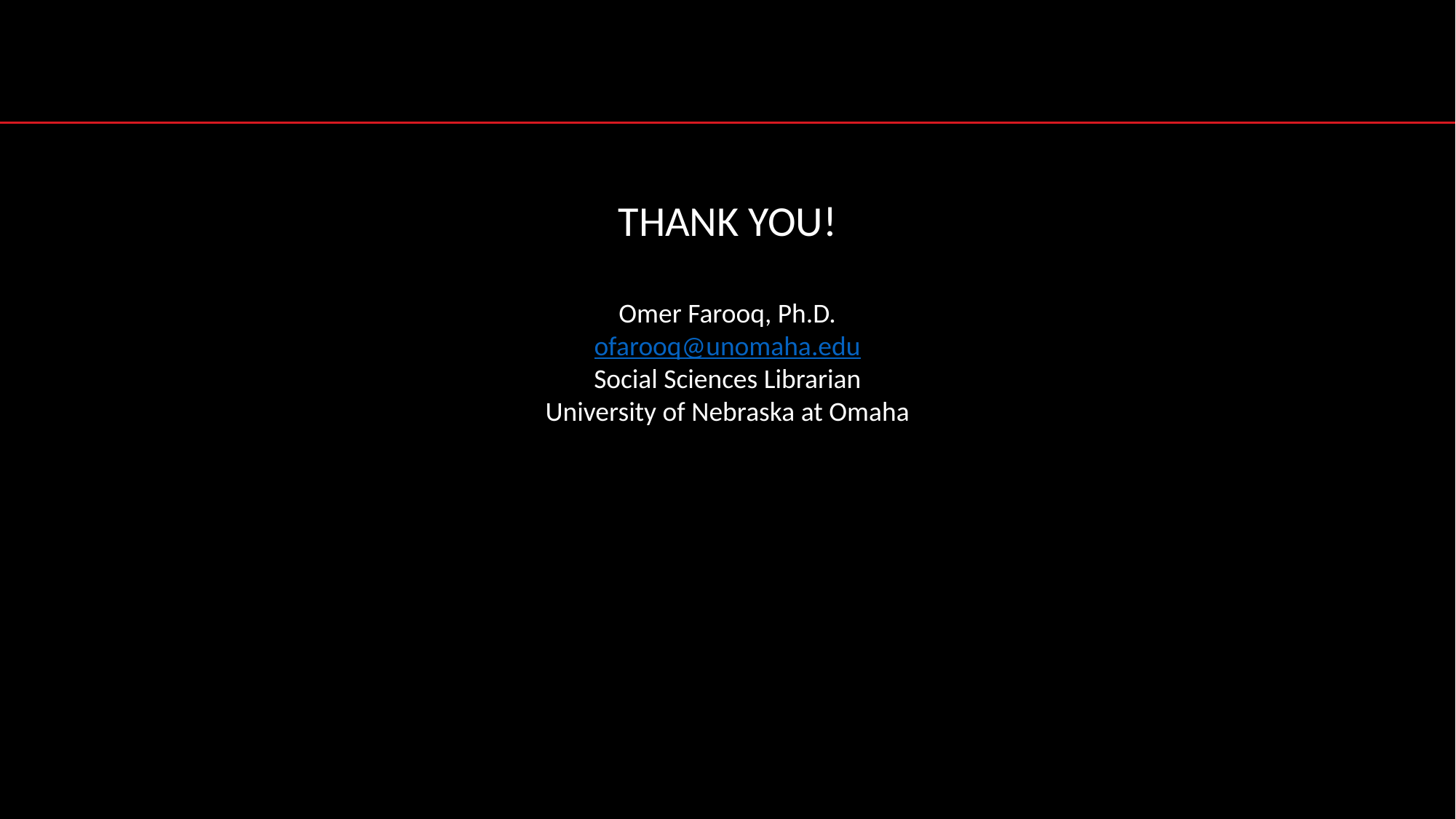

Thank you!

Omer Farooq, Ph.D.
ofarooq@unomaha.edu
Social Sciences Librarian
University of Nebraska at Omaha